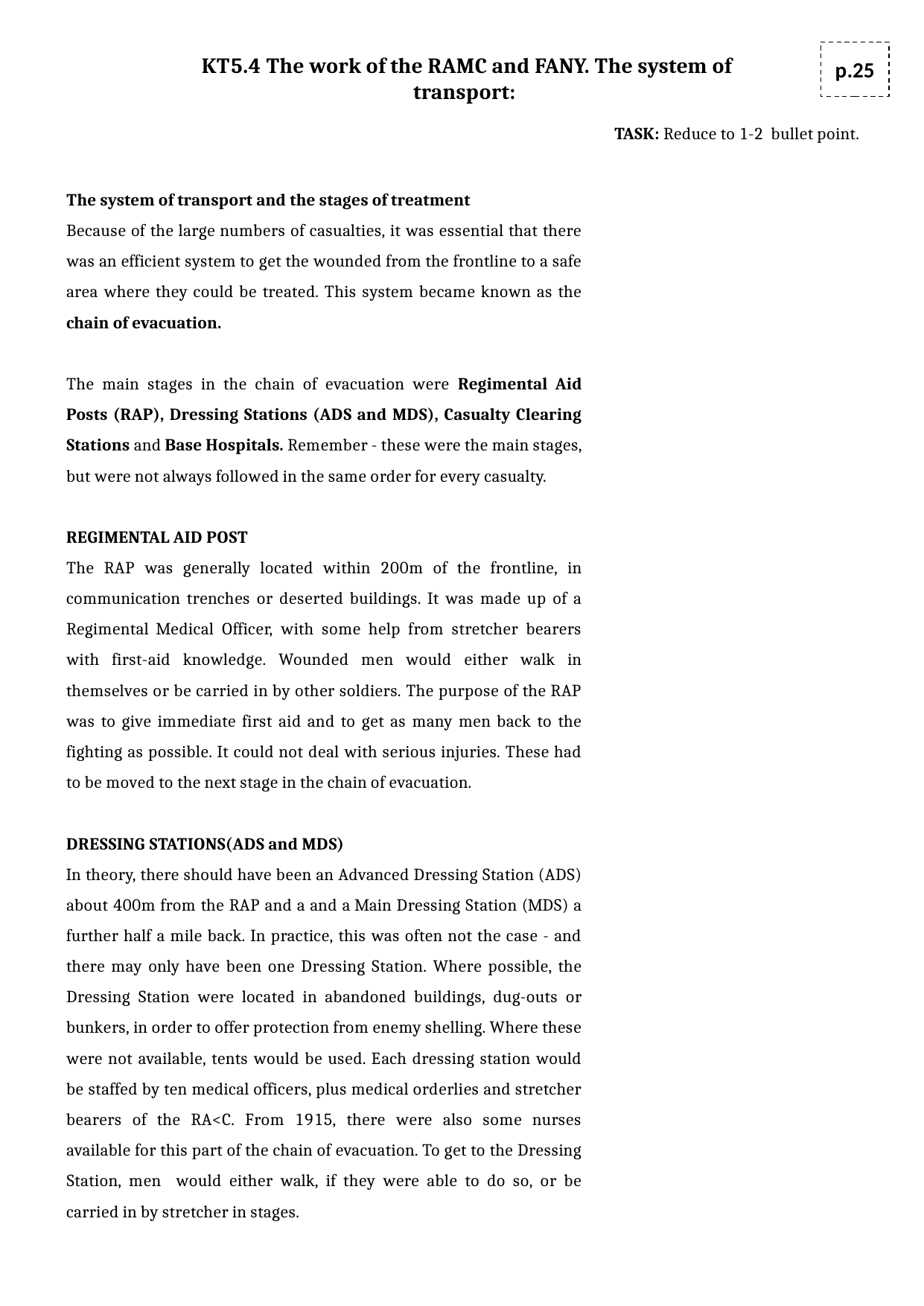

KT5.4 The work of the RAMC and FANY. The system of transport:
p.25
TASK: Reduce to 1-2  bullet point.
The system of transport and the stages of treatment
Because of the large numbers of casualties, it was essential that there was an efficient system to get the wounded from the frontline to a safe area where they could be treated. This system became known as the chain of evacuation.

The main stages in the chain of evacuation were Regimental Aid Posts (RAP), Dressing Stations (ADS and MDS), Casualty Clearing Stations and Base Hospitals. Remember - these were the main stages, but were not always followed in the same order for every casualty.

REGIMENTAL AID POST
The RAP was generally located within 200m of the frontline, in communication trenches or deserted buildings. It was made up of a Regimental Medical Officer, with some help from stretcher bearers with first-aid knowledge. Wounded men would either walk in themselves or be carried in by other soldiers. The purpose of the RAP was to give immediate first aid and to get as many men back to the fighting as possible. It could not deal with serious injuries. These had to be moved to the next stage in the chain of evacuation.

DRESSING STATIONS(ADS and MDS)
In theory, there should have been an Advanced Dressing Station (ADS) about 400m from the RAP and a and a Main Dressing Station (MDS) a further half a mile back. In practice, this was often not the case - and there may only have been one Dressing Station. Where possible, the Dressing Station were located in abandoned buildings, dug-outs or bunkers, in order to offer protection from enemy shelling. Where these were not available, tents would be used. Each dressing station would be staffed by ten medical officers, plus medical orderlies and stretcher bearers of the RA<C. From 1915, there were also some nurses available for this part of the chain of evacuation. To get to the Dressing Station, men  would either walk, if they were able to do so, or be carried in by stretcher in stages.